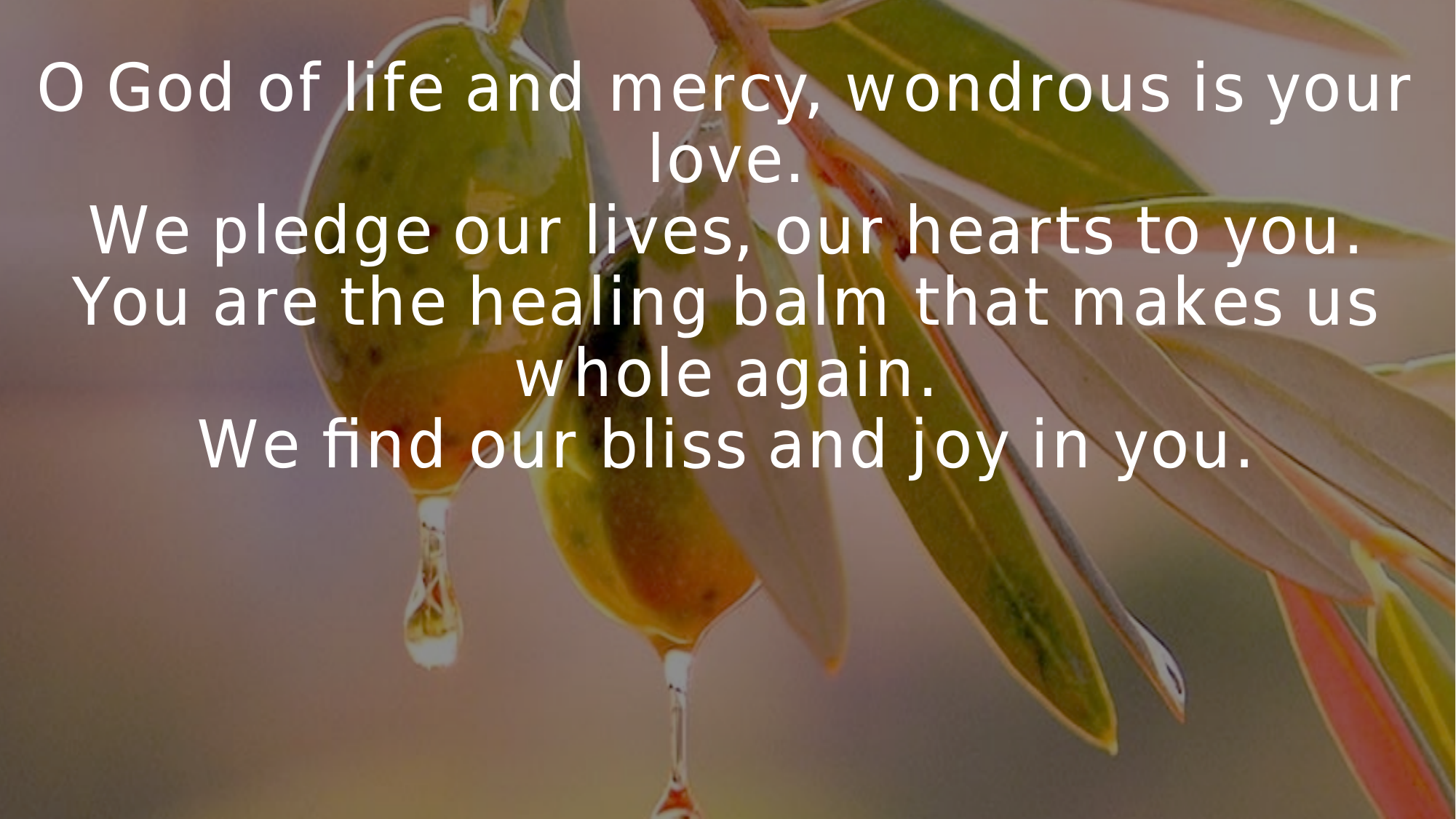

# O God of life and mercy, wondrous is your love. We pledge our lives, our hearts to you. You are the healing balm that makes us whole again. We find our bliss and joy in you.